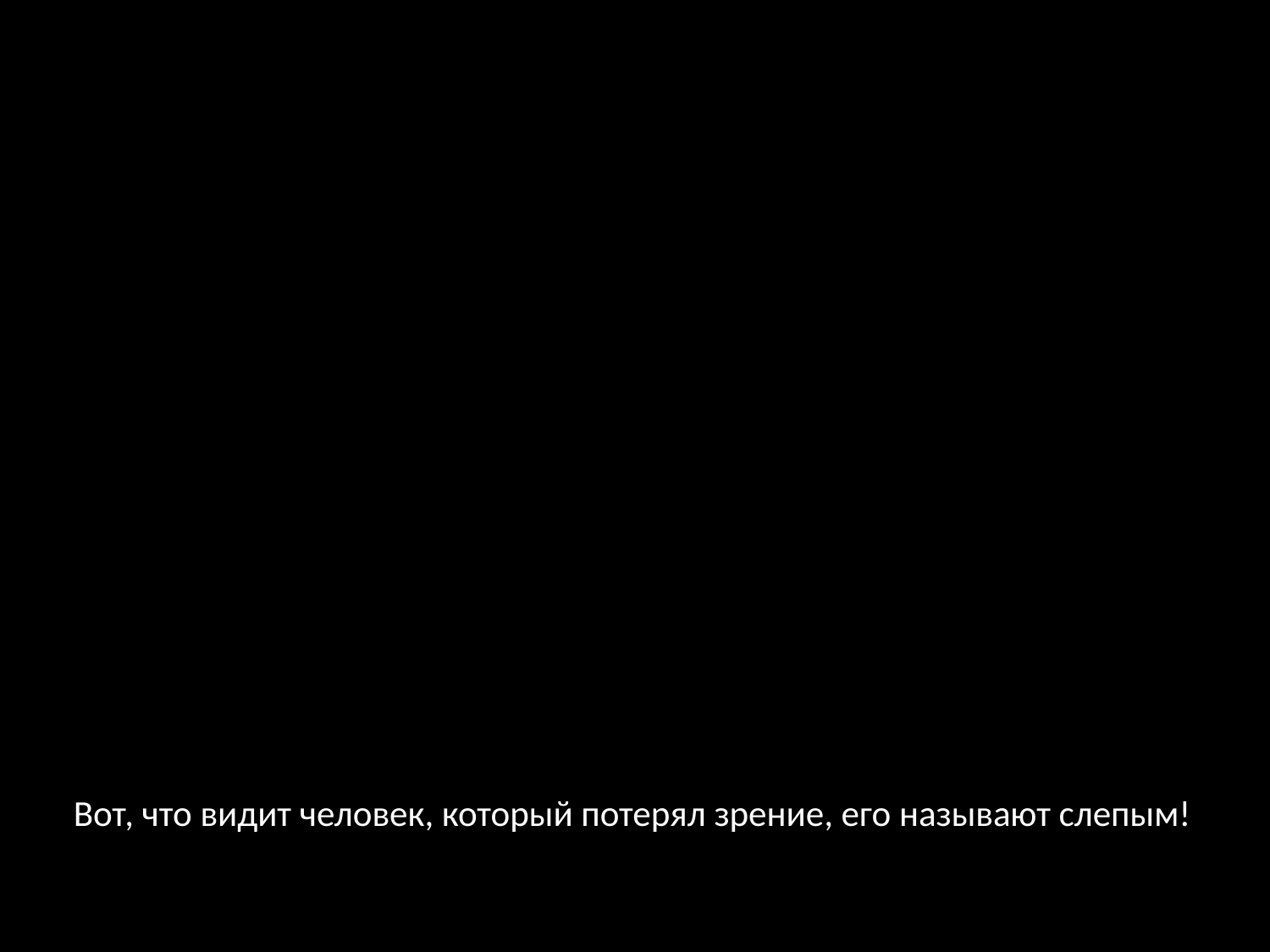

#

Вот, что видит человек, который потерял зрение, его называют слепым!